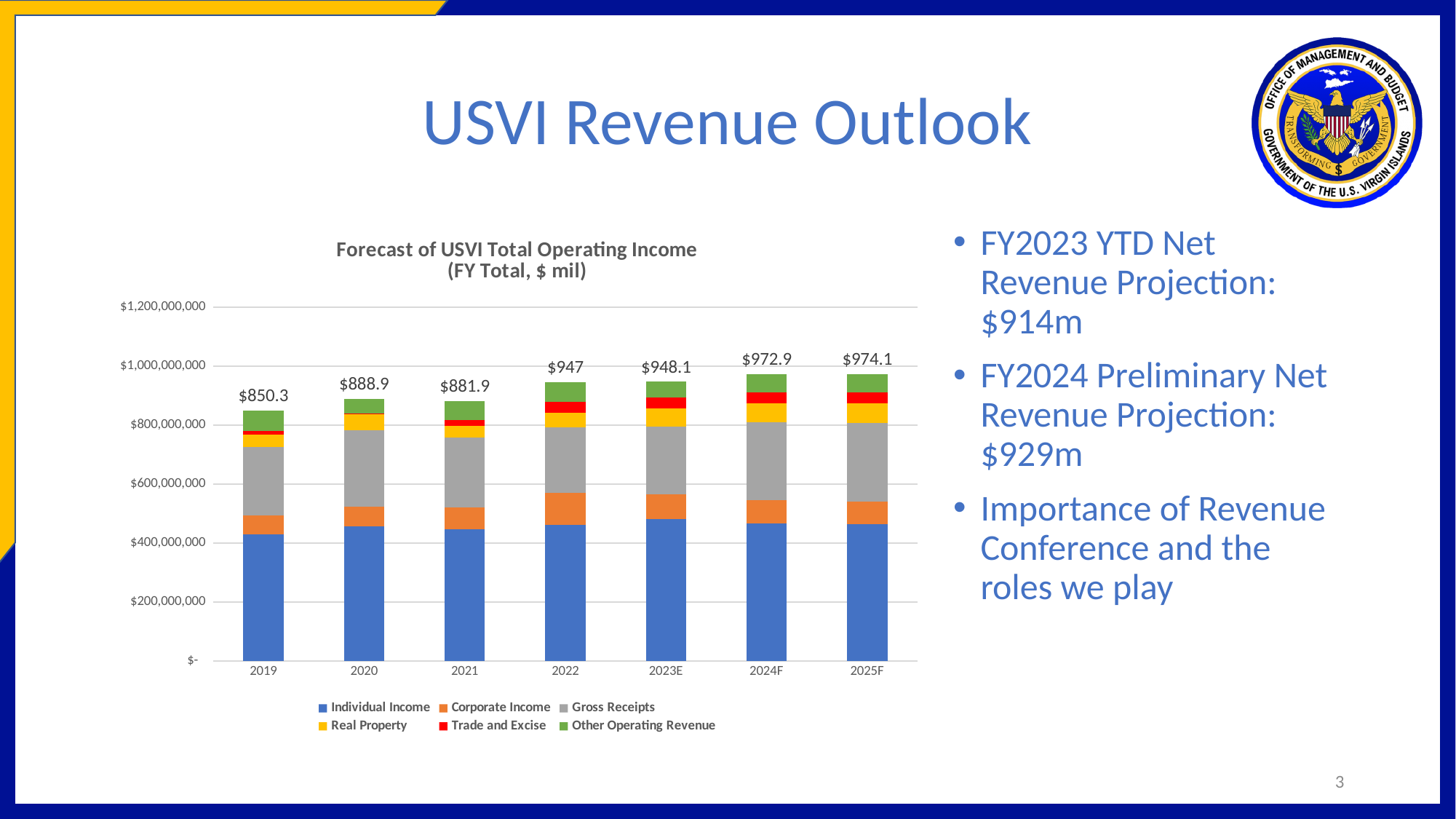

# USVI Revenue Outlook

### Chart: Forecast of USVI Total Operating Income
(FY Total, $ mil)

| Category | Individual Income | Corporate Income | Gross Receipts  | Real Property | Trade and Excise | Other Operating Revenue | Total |
|---|---|---|---|---|---|---|---|
| 2019 | 428846341.0 | 65038871.0 | 232766893.0 | 41342683.0 | 13631111.0 | 68763435.0 | 850389334.0 |
| 2020 | 455507770.0 | 68301872.0 | 258600163.0 | 54872425.0 | 1884636.0 | 49788410.0 | 888955276.0 |
| 2021 | 447616306.0 | 72532013.0 | 238185898.0 | 39840119.0 | 20225139.0 | 63597597.0 | 881997072.0 |
| 2022 | 462425910.0 | 109153900.0 | 221549326.0 | 50238879.0 | 36718044.0 | 67005782.0 | 947091841.0 |
| 2023E | 480545000.0 | 85000000.0 | 230276760.1 | 61000000.0 | 37452404.88 | 53838176.0 | 948112341.0 |
| 2024F | 467675000.0 | 76978957.0 | 265232752.0 | 64700629.19 | 37602214.0 | 60722311.0 | 972911863.0 |
| 2025F | 465000000.0 | 75000000.0 | 267885079.52 | 65994641.7738 | 38354258.28 | 61950488.0 | 974184468.0 |
FY2023 YTD Net Revenue Projection: $914m
FY2024 Preliminary Net Revenue Projection: $929m
Importance of Revenue Conference and the roles we play
3